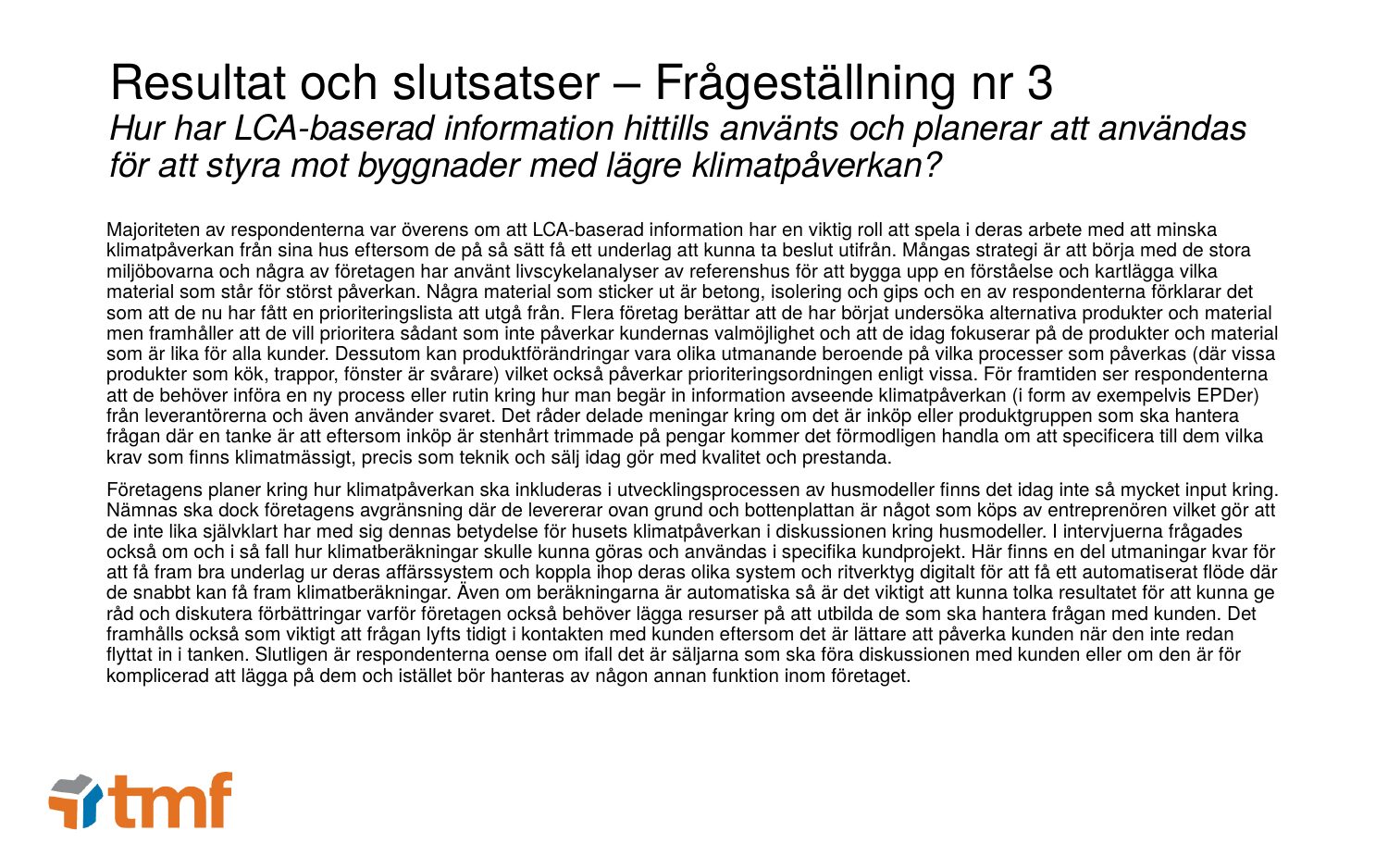

# Resultat och slutsatser – Frågeställning nr 3 Hur har LCA-baserad information hittills använts och planerar att användas för att styra mot byggnader med lägre klimatpåverkan?
Majoriteten av respondenterna var överens om att LCA-baserad information har en viktig roll att spela i deras arbete med att minska klimatpåverkan från sina hus eftersom de på så sätt få ett underlag att kunna ta beslut utifrån. Mångas strategi är att börja med de stora miljöbovarna och några av företagen har använt livscykelanalyser av referenshus för att bygga upp en förståelse och kartlägga vilka material som står för störst påverkan. Några material som sticker ut är betong, isolering och gips och en av respondenterna förklarar det som att de nu har fått en prioriteringslista att utgå från. Flera företag berättar att de har börjat undersöka alternativa produkter och material men framhåller att de vill prioritera sådant som inte påverkar kundernas valmöjlighet och att de idag fokuserar på de produkter och material som är lika för alla kunder. Dessutom kan produktförändringar vara olika utmanande beroende på vilka processer som påverkas (där vissa produkter som kök, trappor, fönster är svårare) vilket också påverkar prioriteringsordningen enligt vissa. För framtiden ser respondenterna att de behöver införa en ny process eller rutin kring hur man begär in information avseende klimatpåverkan (i form av exempelvis EPDer) från leverantörerna och även använder svaret. Det råder delade meningar kring om det är inköp eller produktgruppen som ska hantera frågan där en tanke är att eftersom inköp är stenhårt trimmade på pengar kommer det förmodligen handla om att specificera till dem vilka krav som finns klimatmässigt, precis som teknik och sälj idag gör med kvalitet och prestanda.
Företagens planer kring hur klimatpåverkan ska inkluderas i utvecklingsprocessen av husmodeller finns det idag inte så mycket input kring. Nämnas ska dock företagens avgränsning där de levererar ovan grund och bottenplattan är något som köps av entreprenören vilket gör att de inte lika självklart har med sig dennas betydelse för husets klimatpåverkan i diskussionen kring husmodeller. I intervjuerna frågades också om och i så fall hur klimatberäkningar skulle kunna göras och användas i specifika kundprojekt. Här finns en del utmaningar kvar för att få fram bra underlag ur deras affärssystem och koppla ihop deras olika system och ritverktyg digitalt för att få ett automatiserat flöde där de snabbt kan få fram klimatberäkningar. Även om beräkningarna är automatiska så är det viktigt att kunna tolka resultatet för att kunna ge råd och diskutera förbättringar varför företagen också behöver lägga resurser på att utbilda de som ska hantera frågan med kunden. Det framhålls också som viktigt att frågan lyfts tidigt i kontakten med kunden eftersom det är lättare att påverka kunden när den inte redan flyttat in i tanken. Slutligen är respondenterna oense om ifall det är säljarna som ska föra diskussionen med kunden eller om den är för komplicerad att lägga på dem och istället bör hanteras av någon annan funktion inom företaget.